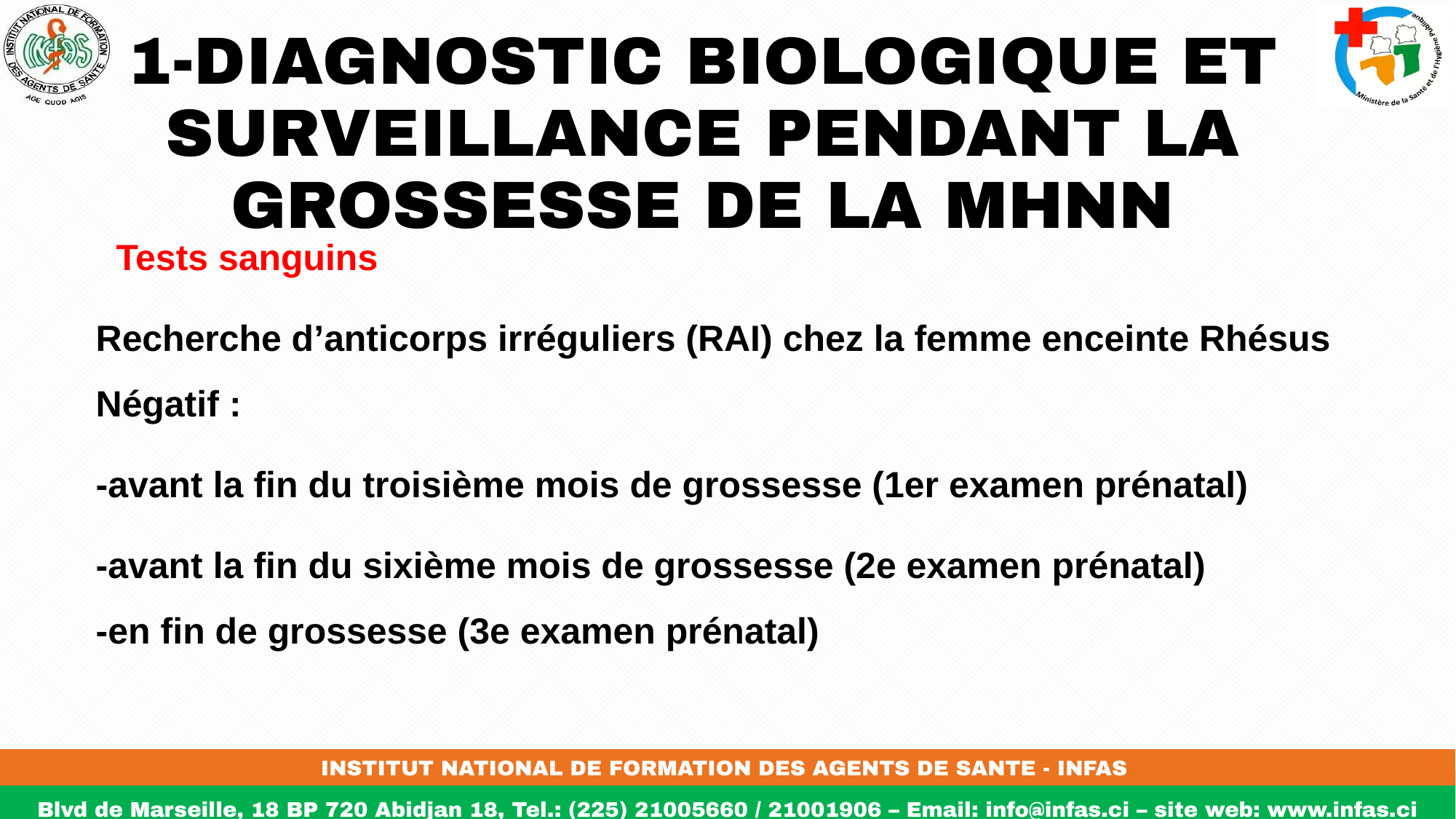

# 1-DIAGNOSTIC BIOLOGIQUE ET SURVEILLANCE PENDANT LA GROSSESSE DE LA MHNN
  Tests sanguins
Recherche d’anticorps irréguliers (RAI) chez la femme enceinte Rhésus Négatif :
-avant la fin du troisième mois de grossesse (1er examen prénatal)
-avant la fin du sixième mois de grossesse (2e examen prénatal)
-en fin de grossesse (3e examen prénatal)